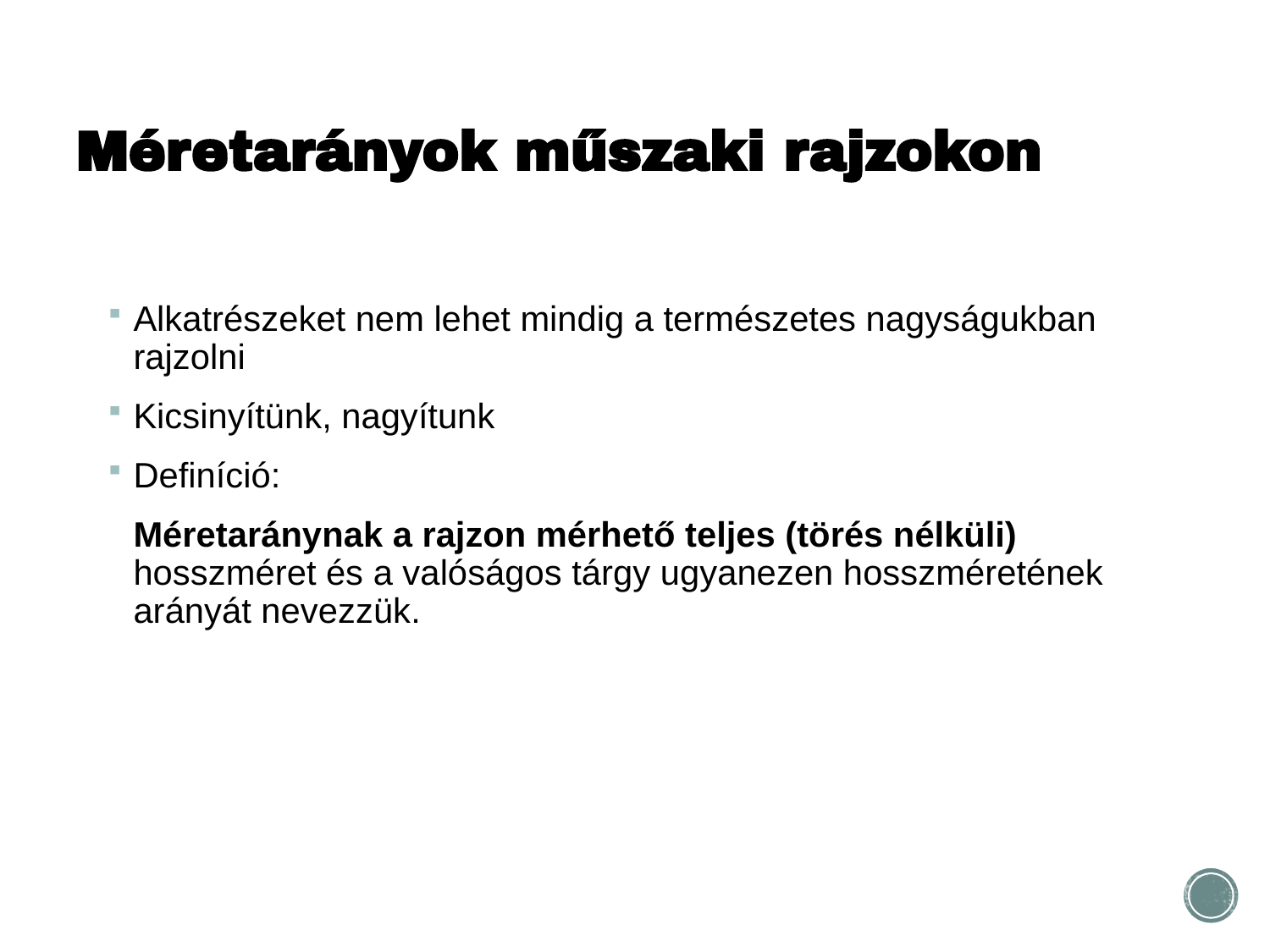

# Méretarányok műszaki rajzokon
Alkatrészeket nem lehet mindig a természetes nagyságukban rajzolni
Kicsinyítünk, nagyítunk
Definíció:
	Méretaránynak a rajzon mérhető teljes (törés nélküli) hosszméret és a valóságos tárgy ugyanezen hosszméretének arányát nevezzük.